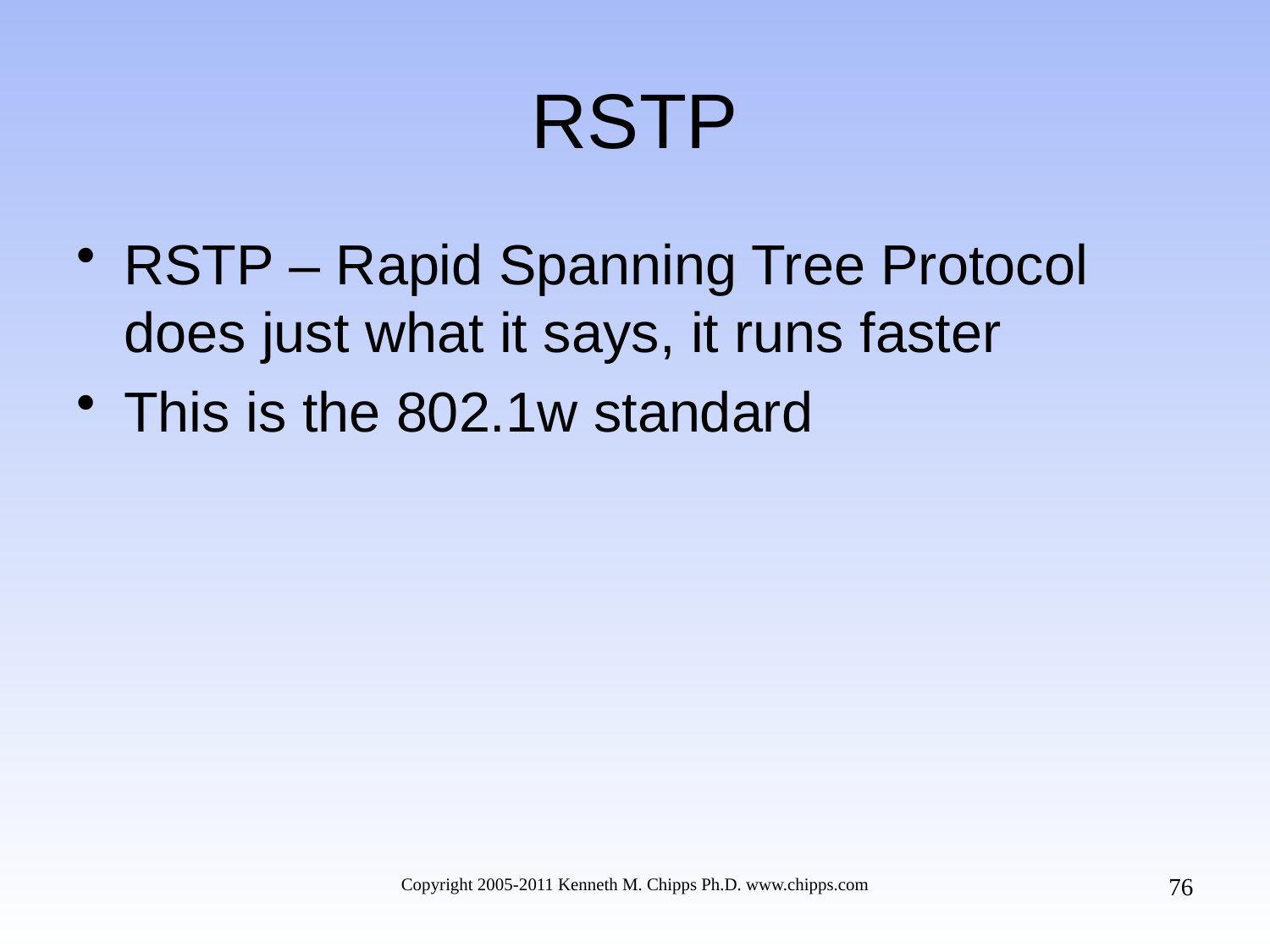

# RSTP
RSTP – Rapid Spanning Tree Protocol does just what it says, it runs faster
This is the 802.1w standard
76
Copyright 2005-2011 Kenneth M. Chipps Ph.D. www.chipps.com